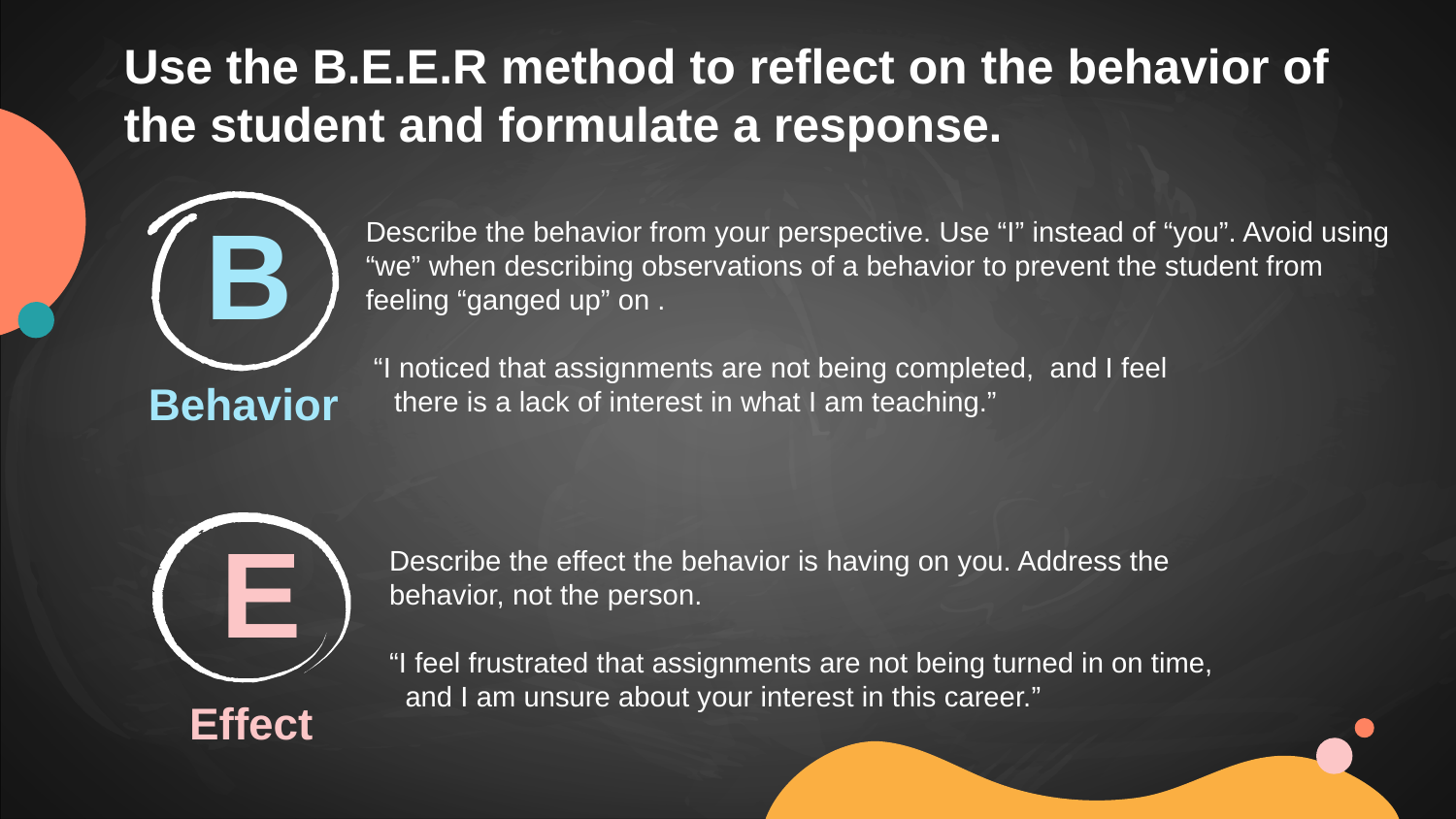

Use the B.E.E.R method to reflect on the behavior of the student and formulate a response.

B
Describe the behavior from your perspective. Use “I” instead of “you”. Avoid using “we” when describing observations of a behavior to prevent the student from feeling “ganged up” on .

 “I noticed that assignments are not being completed,  and I feel
 there is a lack of interest in what I am teaching.”
# Behavior
E

Describe the effect the behavior is having on you. Address the
behavior, not the person.

“I feel frustrated that assignments are not being turned in on time,
  and I am unsure about your interest in this career.”
Effect